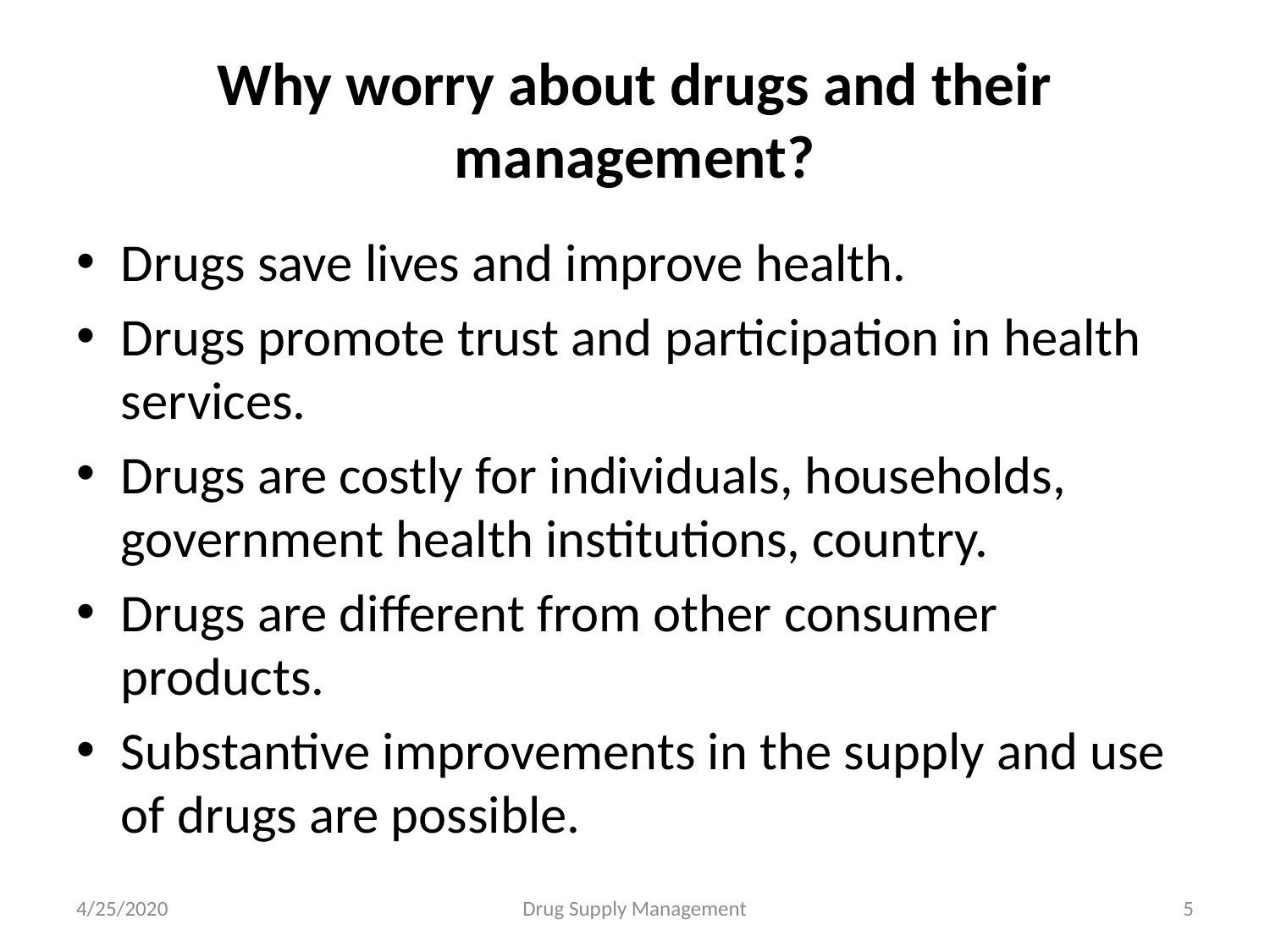

# Why worry about drugs and their management?
Drugs save lives and improve health.
Drugs promote trust and participation in health services.
Drugs are costly for individuals, households, government health institutions, country.
Drugs are different from other consumer products.
Substantive improvements in the supply and use of drugs are possible.
4/25/2020
Drug Supply Management
5